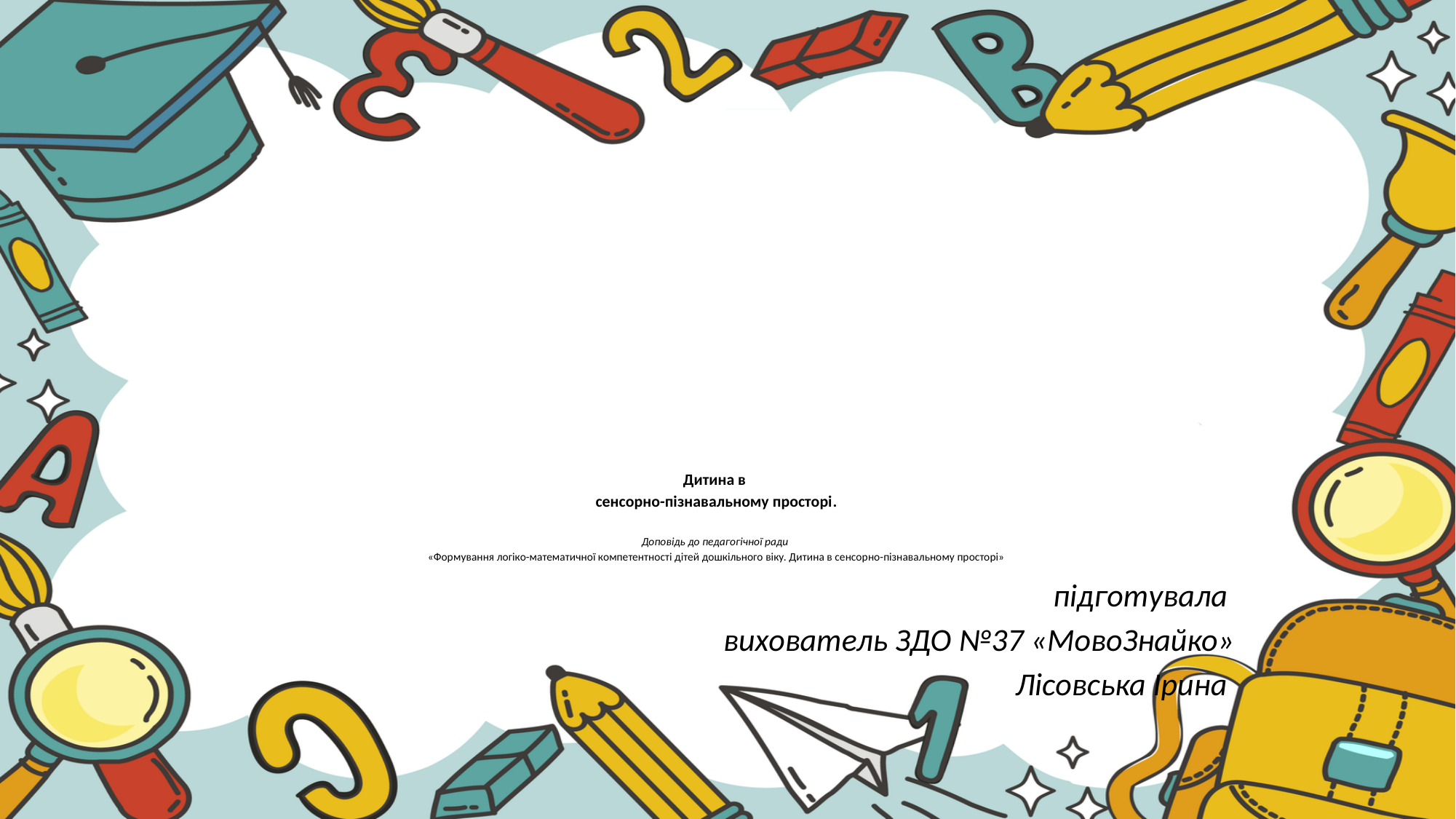

# Дитина в сенсорно-пізнавальному просторі. Доповідь до педагогічної ради «Формування логіко-математичної компетентності дітей дошкільного віку. Дитина в сенсорно-пізнавальному просторі»

підготувала
вихователь ЗДО №37 «МовоЗнайко»
Лісовська Ірина